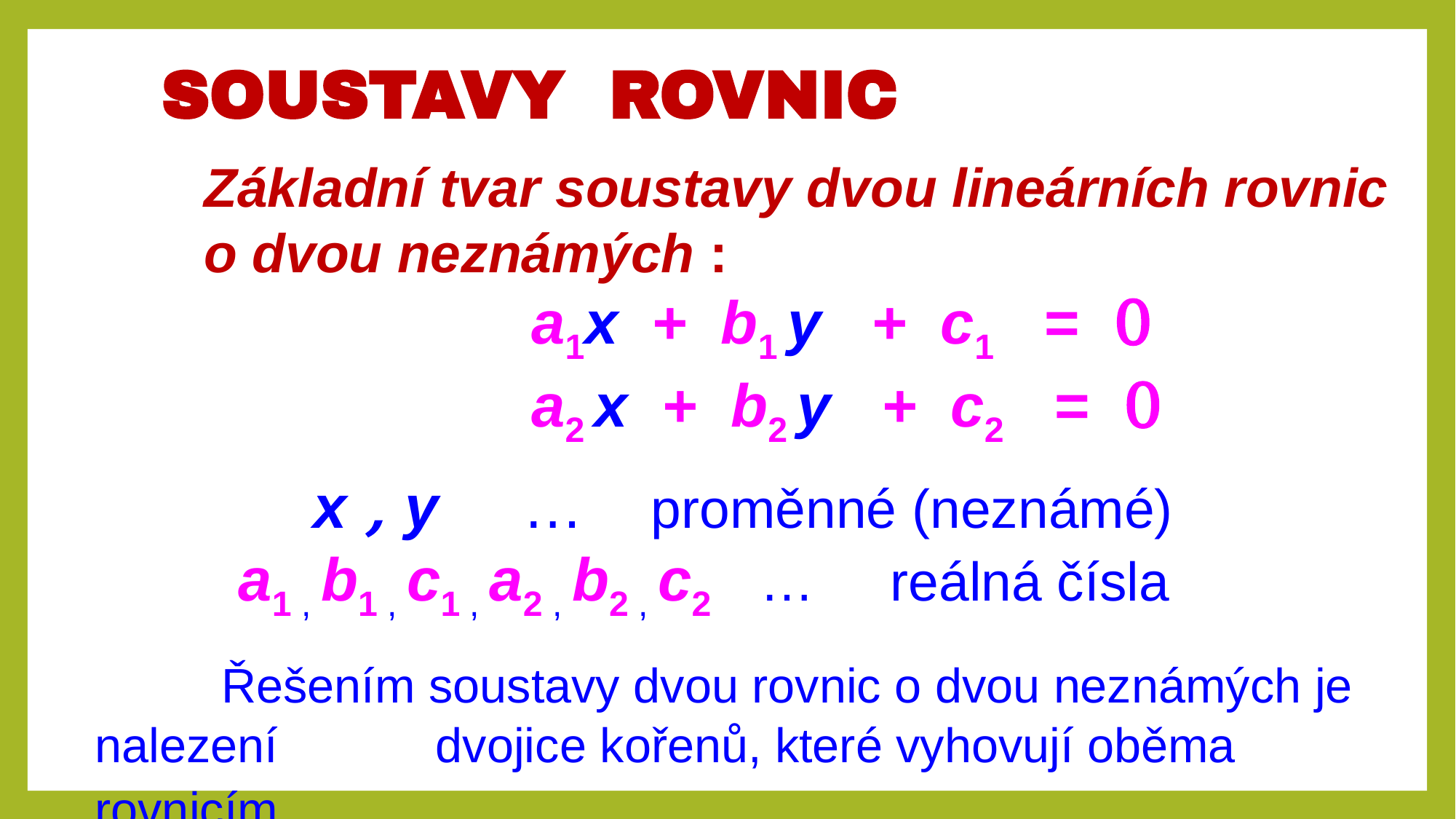

SOUSTAVY  ROVNIC

	Základní tvar soustavy dvou lineárních rovnic
	o dvou neznámých :
				a1x  +  b1 y   +  c1   =  0
				a2 x  +  b2 y   +  c2   =  0

	 	x , y     …    proměnné (neznámé)
	  a1 , b1 , c1 , a2 , b2 , c2     …     reálná čísla

	 Řešením soustavy dvou rovnic o dvou neznámých je nalezení 	  	 dvojice kořenů, které vyhovují oběma rovnicím.